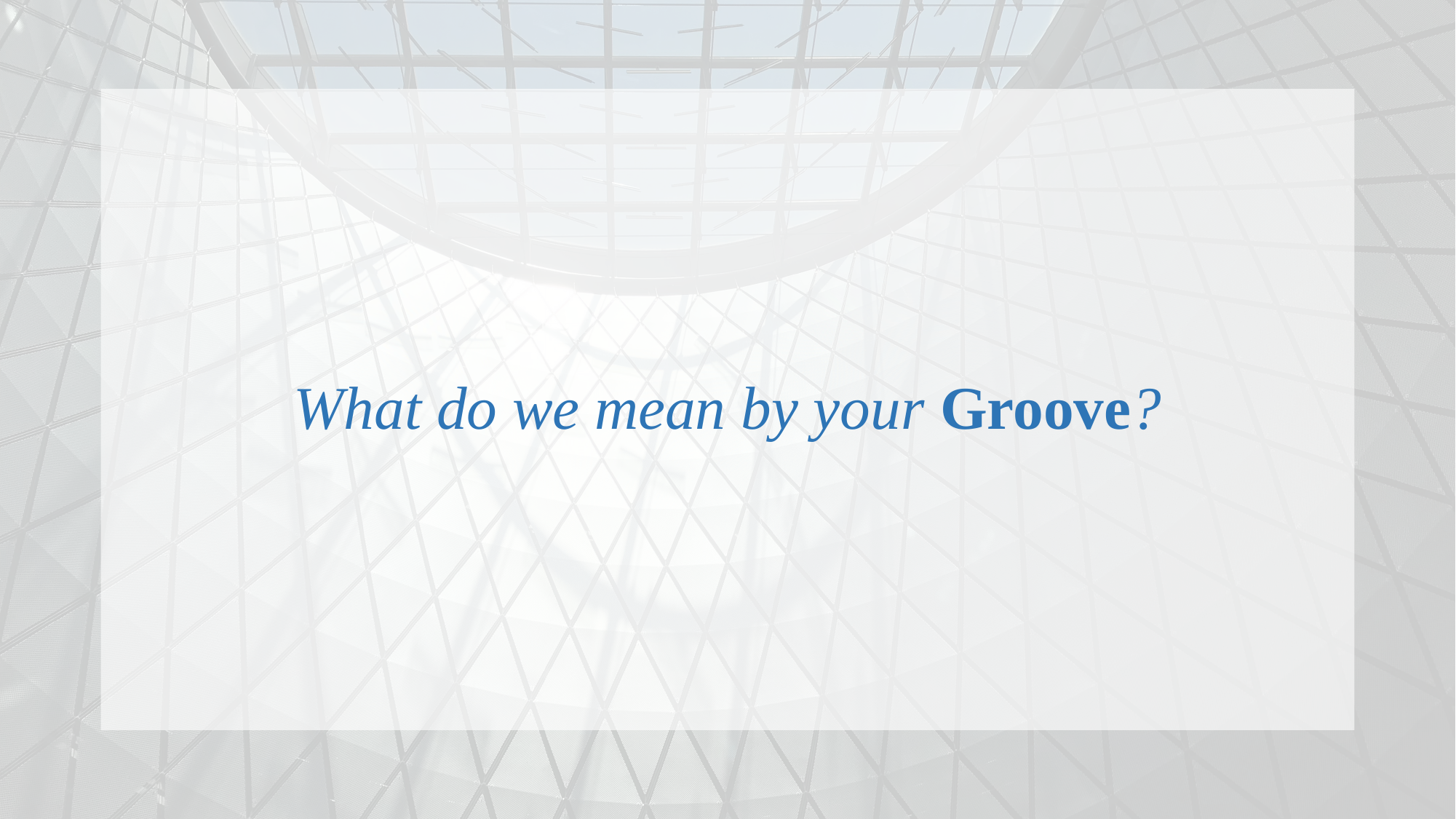

What do we mean by your Groove?